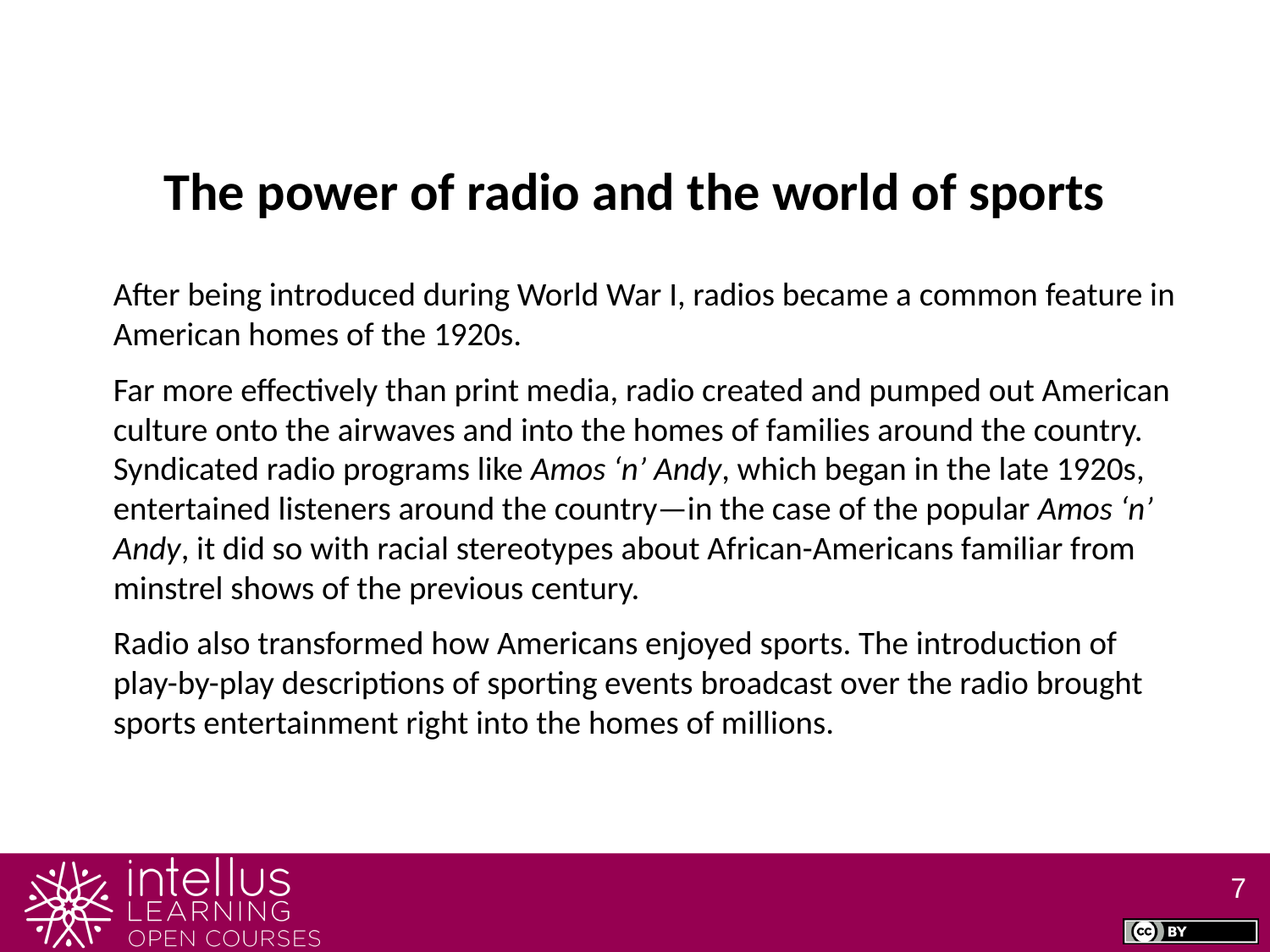

The power of radio and the world of sports
After being introduced during World War I, radios became a common feature in American homes of the 1920s.
Far more effectively than print media, radio created and pumped out American culture onto the airwaves and into the homes of families around the country. Syndicated radio programs like Amos ‘n’ Andy, which began in the late 1920s, entertained listeners around the country—in the case of the popular Amos ‘n’ Andy, it did so with racial stereotypes about African-Americans familiar from minstrel shows of the previous century.
Radio also transformed how Americans enjoyed sports. The introduction of play-by-play descriptions of sporting events broadcast over the radio brought sports entertainment right into the homes of millions.

7